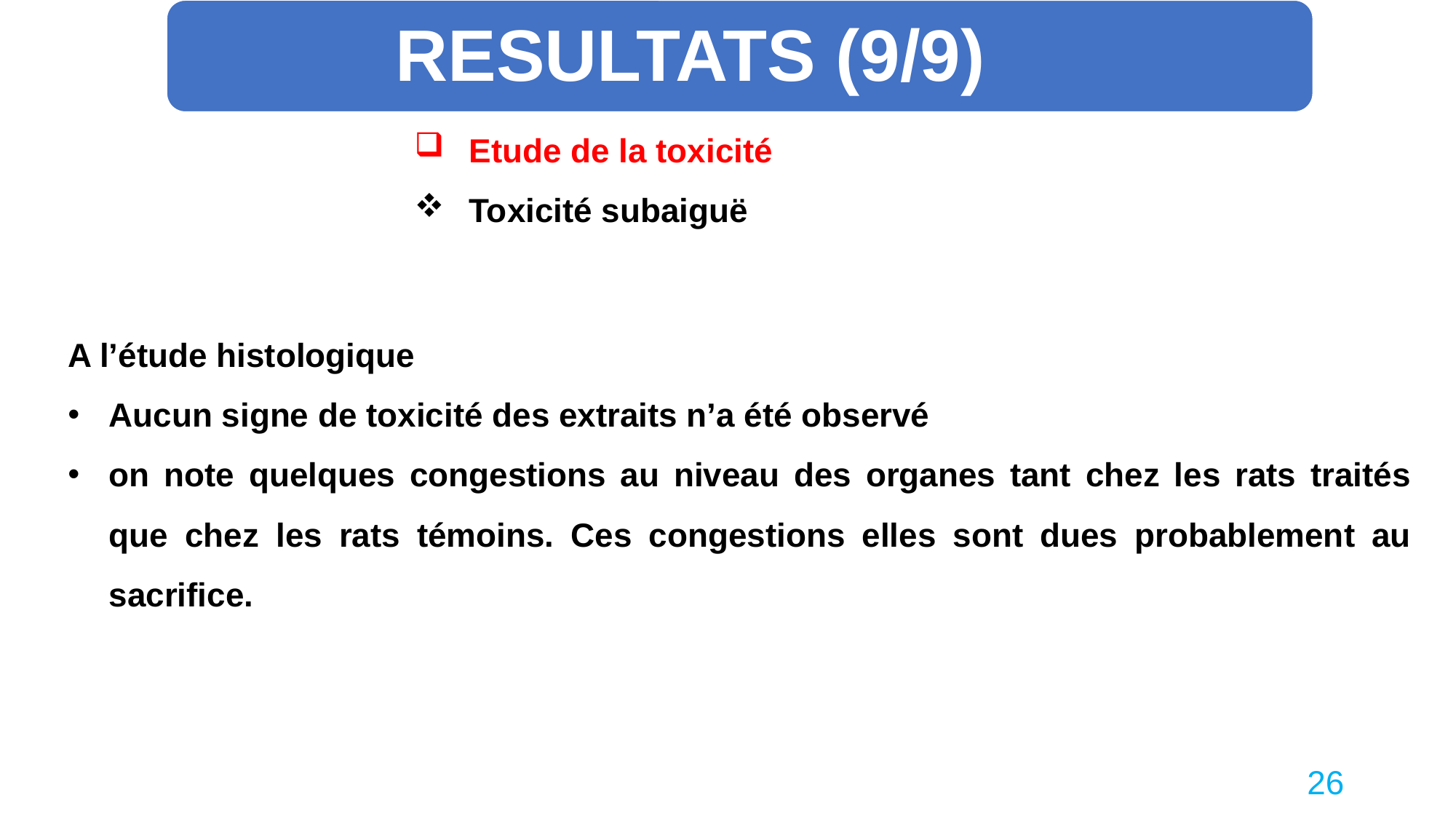

RESULTATS (9/9)
Etude de la toxicité
Toxicité subaiguë
A l’étude histologique
Aucun signe de toxicité des extraits n’a été observé
on note quelques congestions au niveau des organes tant chez les rats traités que chez les rats témoins. Ces congestions elles sont dues probablement au sacrifice.
26